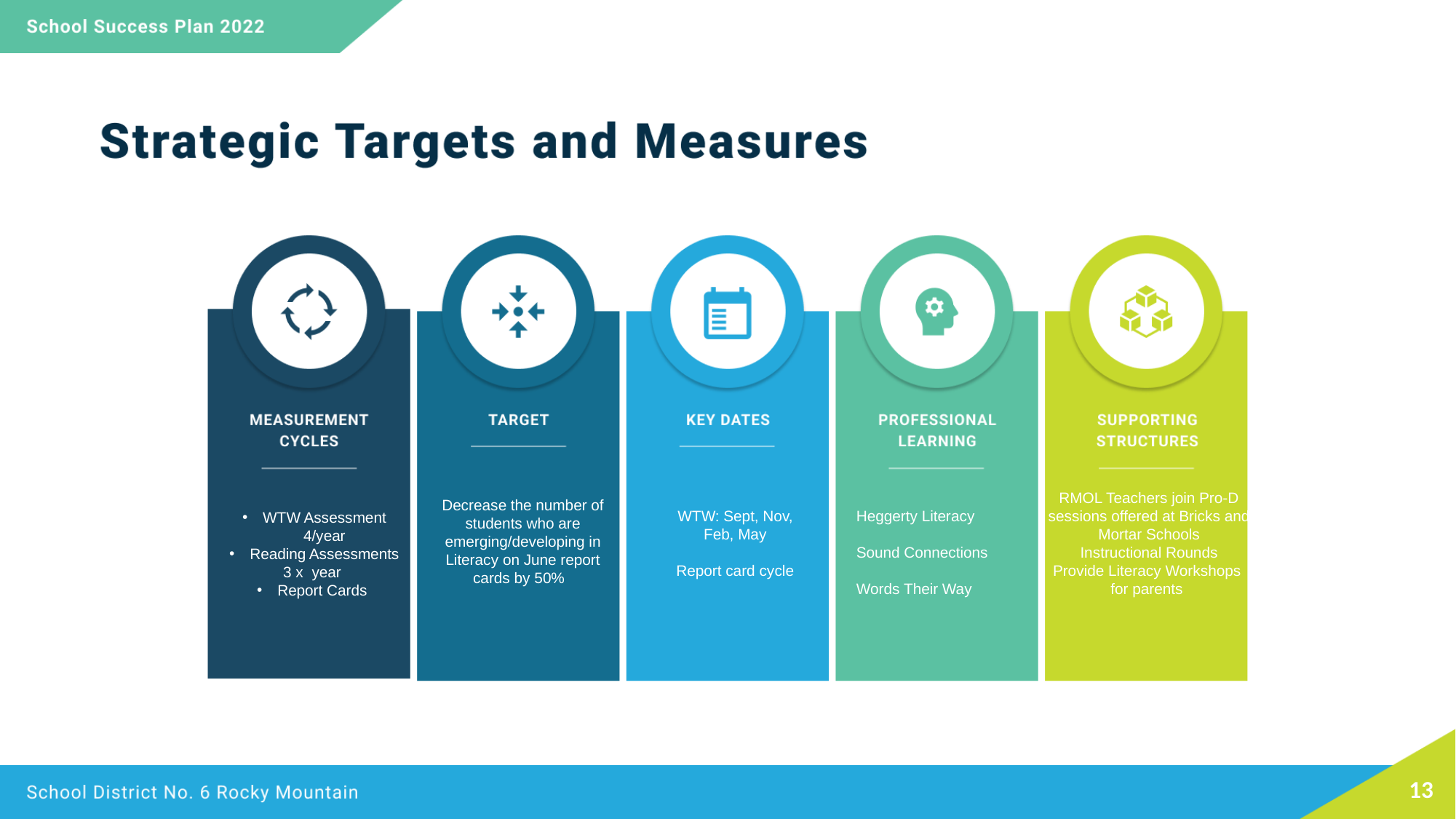

RMOL Teachers join Pro-D sessions offered at Bricks and Mortar Schools
Instructional Rounds
Provide Literacy Workshops
for parents
Decrease the number of students who are emerging/developing in Literacy on June report cards by 50%
WTW Assessment 4/year
Reading Assessments
3 x  year
Report Cards

WTW: Sept, Nov, Feb, May

Report card cycle
Heggerty Literacy

Sound Connections

Words Their Way
13